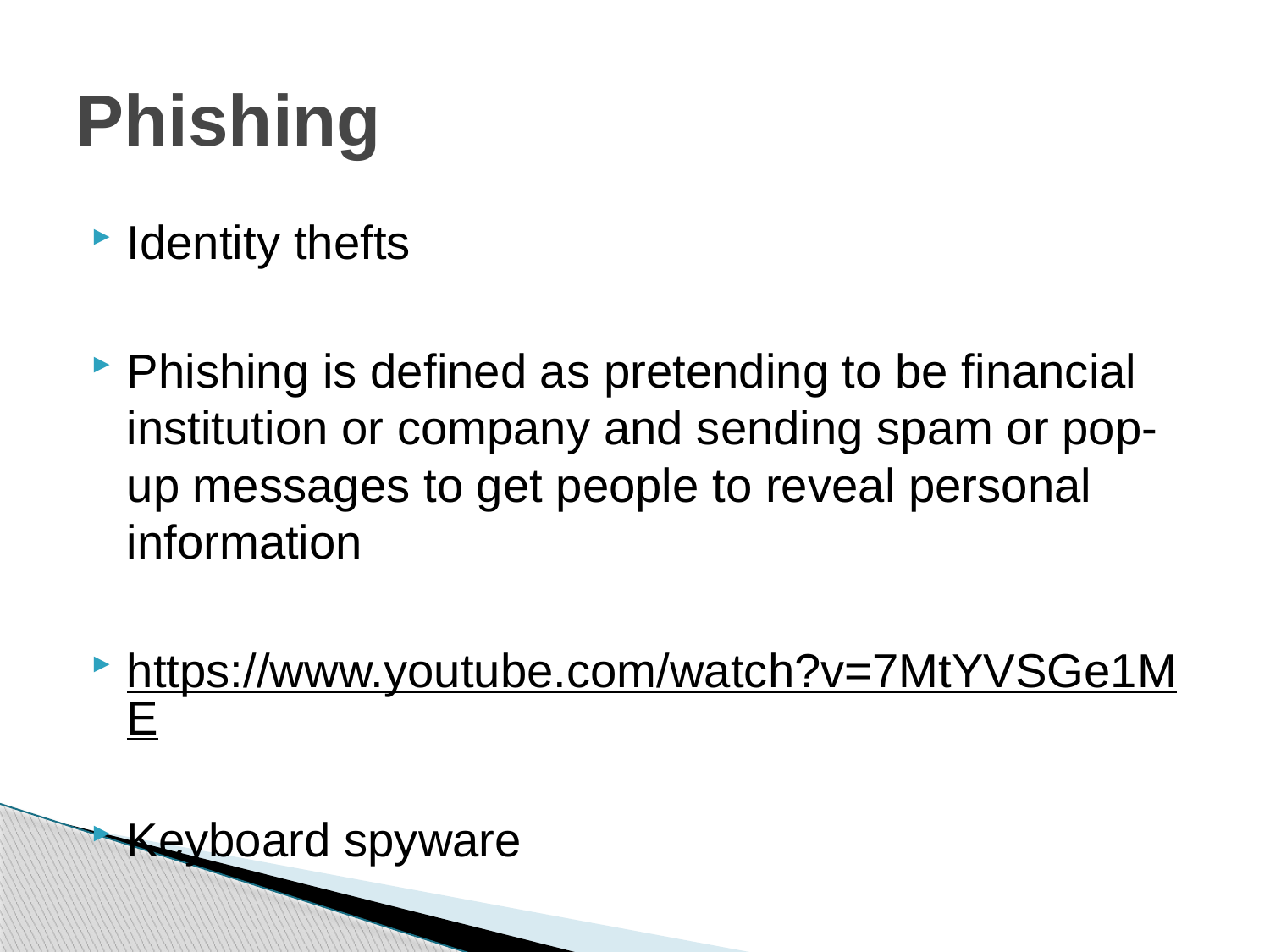

# Phishing
Identity thefts

Phishing is defined as pretending to be financial institution or company and sending spam or pop-up messages to get people to reveal personal information

https://www.youtube.com/watch?v=7MtYVSGe1ME
Keyboard spyware